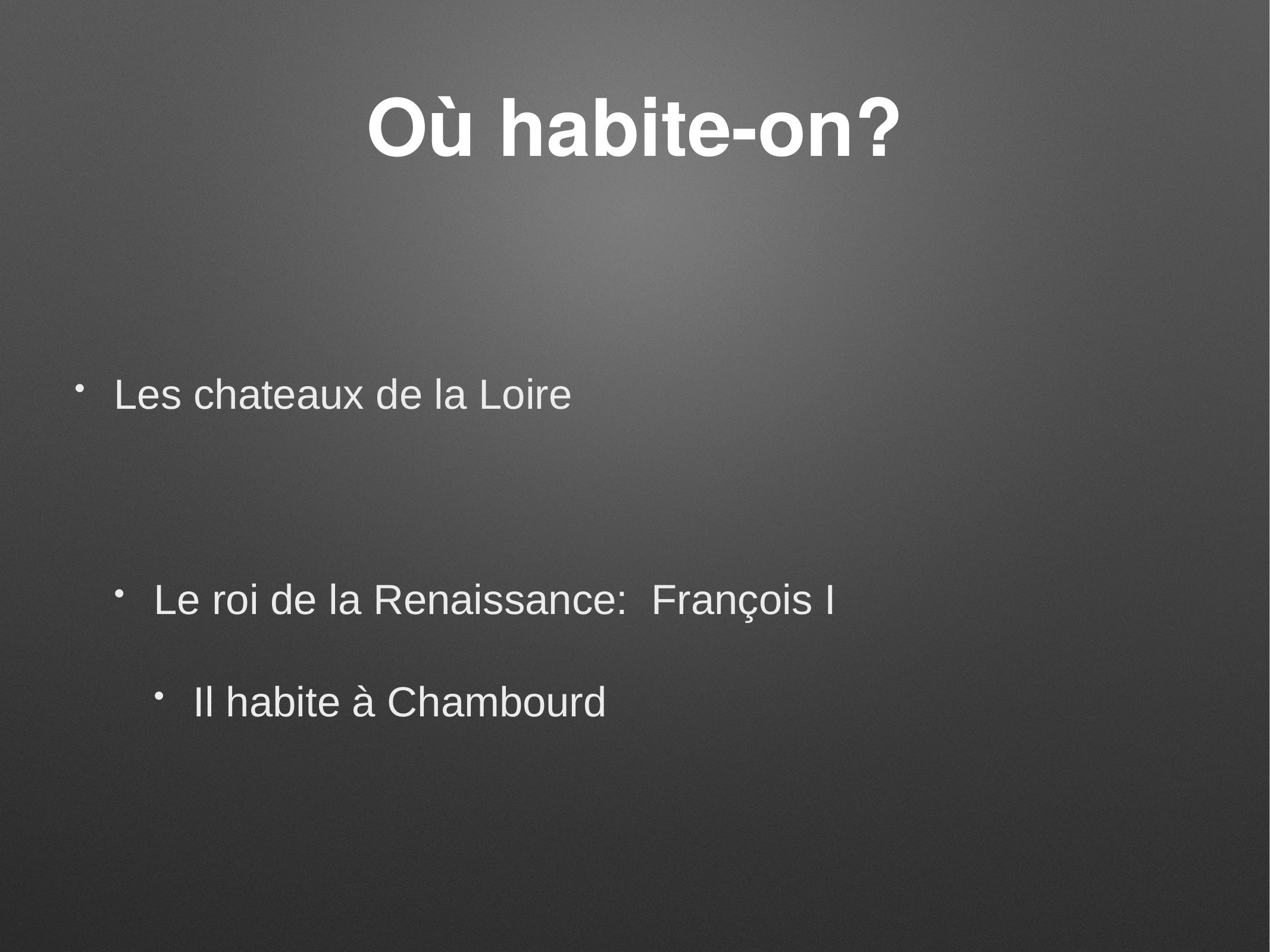

# Où habite-on?
Les chateaux de la Loire

Le roi de la Renaissance:  François I
Il habite à Chambourd